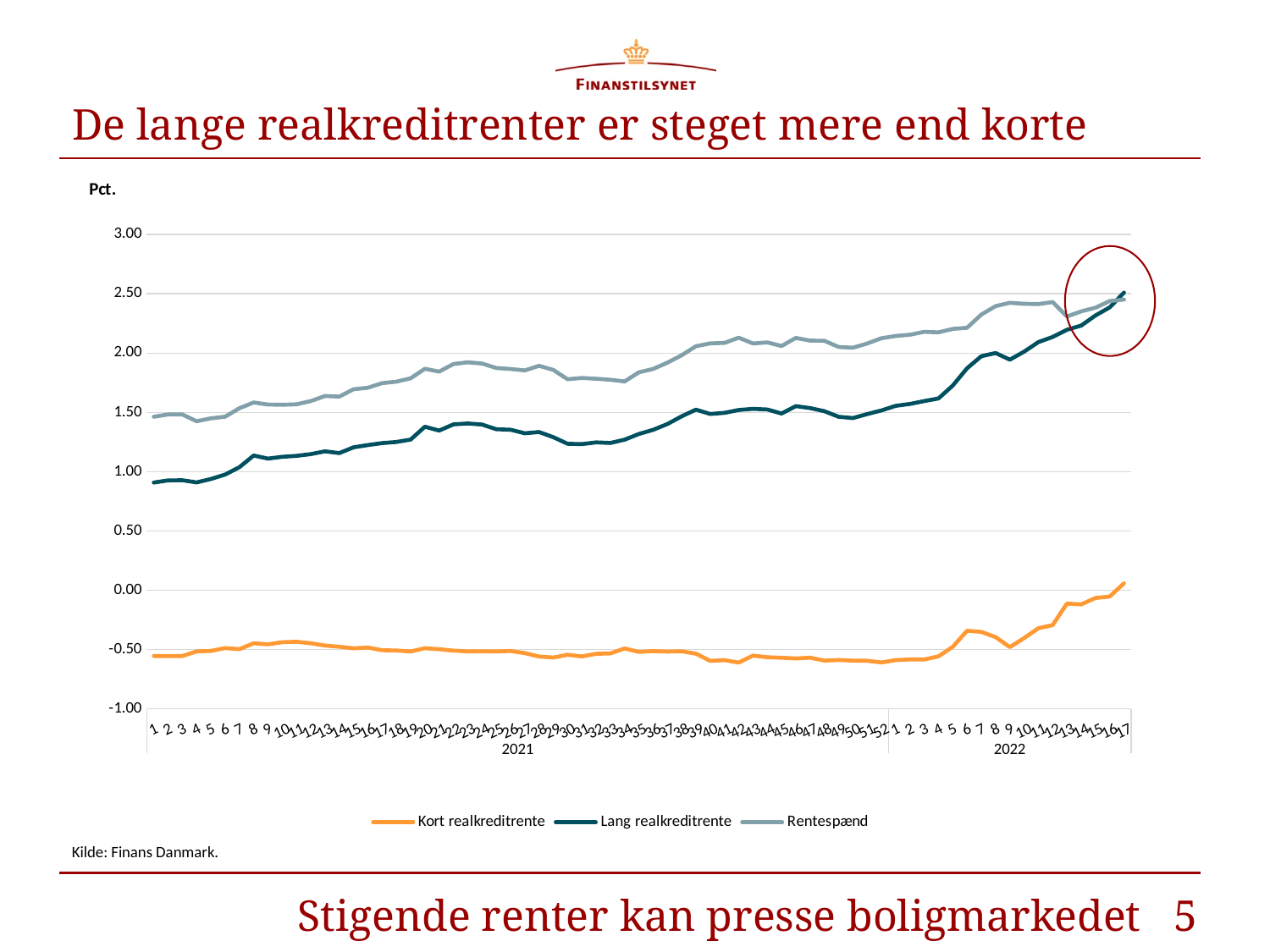

# De lange realkreditrenter er steget mere end korte

### Chart

| Category | Kort realkreditrente | Lang realkreditrente | Rentespænd |
|---|---|---|---|
| 1 | -0.55483 | 0.90868 | 1.46351 |
| 2 | -0.55612 | 0.92647 | 1.48259 |
| 3 | -0.55475 | 0.92791 | 1.48266 |
| 4 | -0.51594 | 0.90969 | 1.42563 |
| 5 | -0.51195 | 0.93832 | 1.4502700000000002 |
| 6 | -0.48784 | 0.97601 | 1.46385 |
| 7 | -0.49712 | 1.03799 | 1.53511 |
| 8 | -0.44706 | 1.13661 | 1.58367 |
| 9 | -0.45623 | 1.11034 | 1.56657 |
| 10 | -0.43848 | 1.12564 | 1.56412 |
| 11 | -0.43456 | 1.13377 | 1.56833 |
| 12 | -0.44719 | 1.1483 | 1.59549 |
| 13 | -0.46662 | 1.17205 | 1.63867 |
| 14 | -0.47668 | 1.15682 | 1.6335 |
| 15 | -0.48985 | 1.20572 | 1.69557 |
| 16 | -0.48341 | 1.22483 | 1.70824 |
| 17 | -0.5057 | 1.24091 | 1.74661 |
| 18 | -0.50852 | 1.25094 | 1.7594599999999998 |
| 19 | -0.51654 | 1.27108 | 1.78762 |
| 20 | -0.48887 | 1.37927 | 1.86814 |
| 21 | -0.49757 | 1.34666 | 1.84423 |
| 22 | -0.50902 | 1.39922 | 1.90824 |
| 23 | -0.51573 | 1.40686 | 1.92259 |
| 24 | -0.51485 | 1.39767 | 1.91252 |
| 25 | -0.51613 | 1.35833 | 1.87446 |
| 26 | -0.51279 | 1.35392 | 1.8667099999999999 |
| 27 | -0.53018 | 1.32416 | 1.85434 |
| 28 | -0.55877 | 1.33448 | 1.89325 |
| 29 | -0.56736 | 1.29114 | 1.8584999999999998 |
| 30 | -0.54434 | 1.23546 | 1.7798 |
| 31 | -0.55815 | 1.23245 | 1.7906 |
| 32 | -0.53627 | 1.24753 | 1.7838 |
| 33 | -0.53282 | 1.24245 | 1.77527 |
| 34 | -0.49106 | 1.26996 | 1.76102 |
| 35 | -0.52023 | 1.3181 | 1.83833 |
| 36 | -0.5133 | 1.35337 | 1.86667 |
| 37 | -0.51731 | 1.40216 | 1.91947 |
| 38 | -0.51498 | 1.4672 | 1.98218 |
| 39 | -0.53489 | 1.52348 | 2.05837 |
| 40 | -0.59542 | 1.48695 | 2.08237 |
| 41 | -0.58956 | 1.4965 | 2.08606 |
| 42 | -0.61 | 1.52042 | 2.13042 |
| 43 | -0.55155 | 1.53001 | 2.08156 |
| 44 | -0.56526 | 1.52491 | 2.09017 |
| 45 | -0.56947 | 1.49067 | 2.06014 |
| 46 | -0.57522 | 1.55285 | 2.12807 |
| 47 | -0.56901 | 1.53648 | 2.10549 |
| 48 | -0.59372 | 1.51028 | 2.104 |
| 49 | -0.58878 | 1.46336 | 2.05214 |
| 50 | -0.59334 | 1.45238 | 2.04572 |
| 51 | -0.59497 | 1.48612 | 2.08109 |
| 52 | -0.60907 | 1.5166 | 2.12567 |
| 1 | -0.58947 | 1.55535 | 2.14482 |
| 2 | -0.58398 | 1.57132 | 2.1553 |
| 3 | -0.58422 | 1.5956 | 2.17982 |
| 4 | -0.55745 | 1.61784 | 2.17529 |
| 5 | -0.47742 | 1.72658 | 2.204 |
| 6 | -0.34178 | 1.8719 | 2.21368 |
| 7 | -0.3513 | 1.97387 | 2.32517 |
| 8 | -0.39533 | 2.00082 | 2.39615 |
| 9 | -0.47968 | 1.94484 | 2.42452 |
| 10 | -0.40373 | 2.01232 | 2.41605 |
| 11 | -0.32045 | 2.09326 | 2.41371 |
| 12 | -0.29447 | 2.13618 | 2.43065 |
| 13 | -0.11249 | 2.19673 | 2.3092200000000003 |
| 14 | -0.11947 | 2.2324 | 2.3518700000000003 |
| 15 | -0.06557 | 2.31761 | 2.3831800000000003 |
| 16 | -0.05329 | 2.38582 | 2.43911 |
| 17 | 0.05845 | 2.51037 | 2.45192 |
Kilde: Finans Danmark.
Stigende renter kan presse boligmarkedet   5